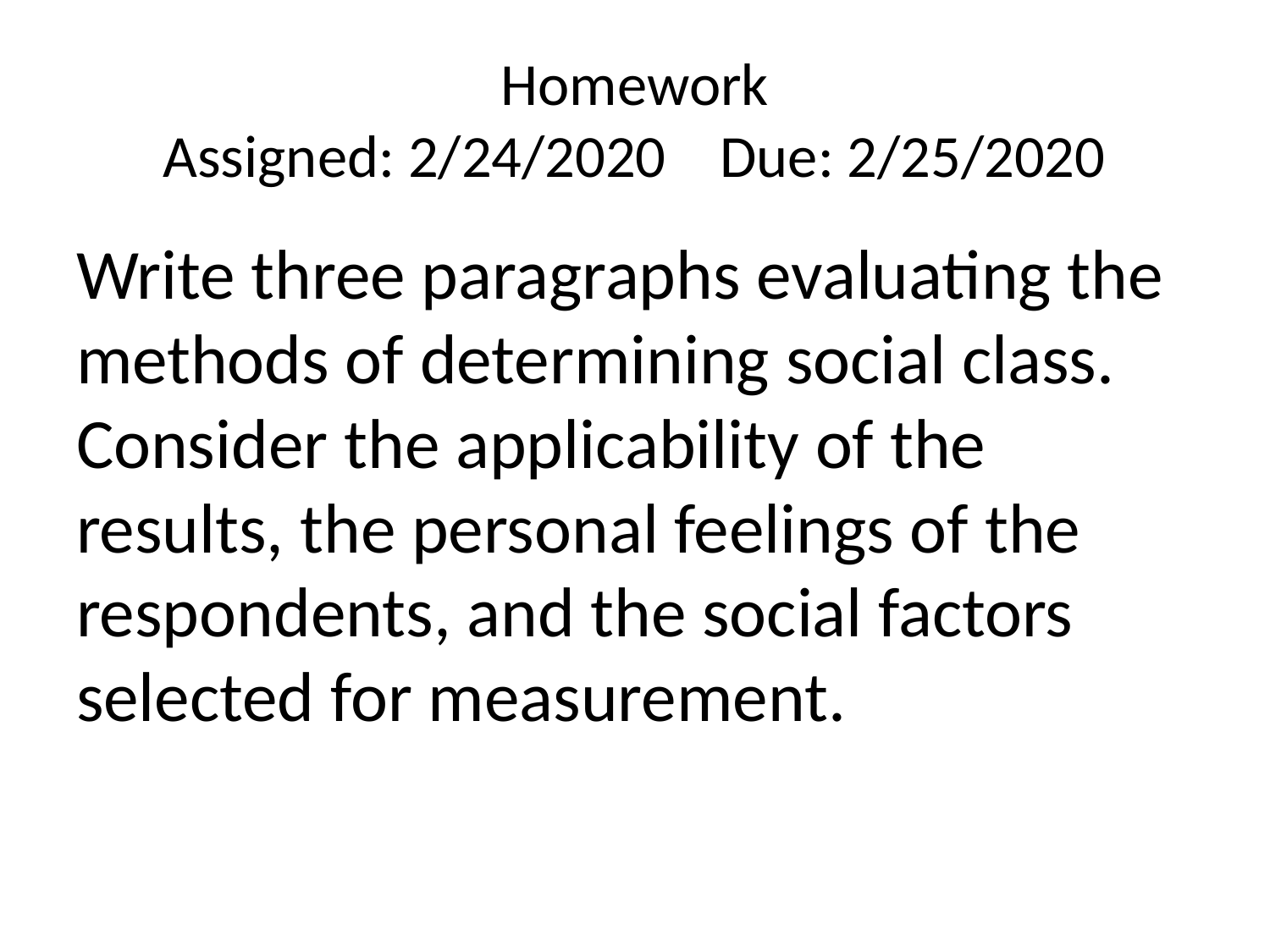

# Homework Assigned: 2/24/2020    Due: 2/25/2020
Write three paragraphs evaluating the methods of determining social class.  Consider the applicability of the results, the personal feelings of the respondents, and the social factors selected for measurement.